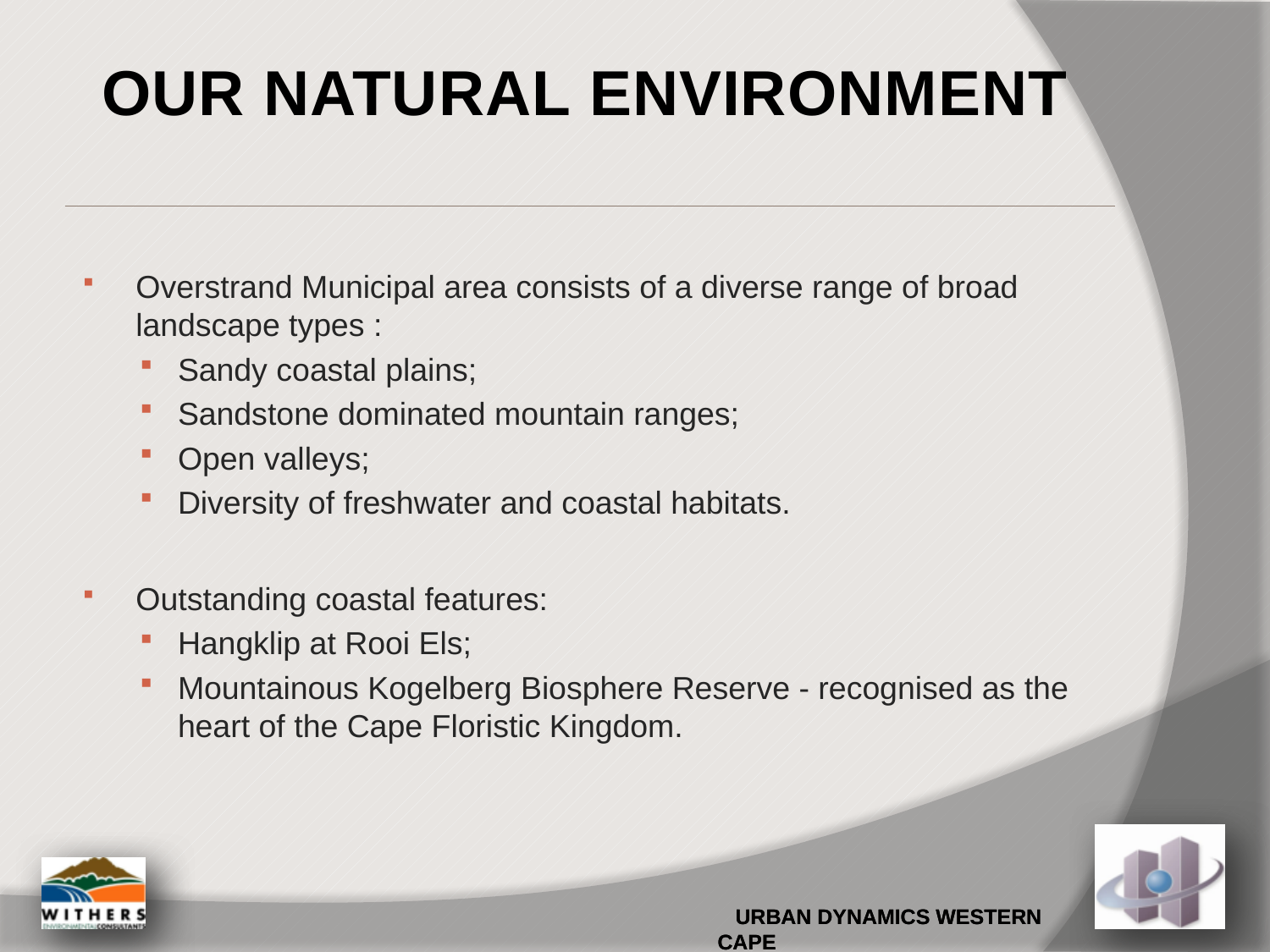

OUR NATURAL ENVIRONMENT

Overstrand Municipal area consists of a diverse range of broad landscape types :
Sandy coastal plains;
Sandstone dominated mountain ranges;
Open valleys;
Diversity of freshwater and coastal habitats.

Outstanding coastal features:
Hangklip at Rooi Els;
Mountainous Kogelberg Biosphere Reserve - recognised as the heart of the Cape Floristic Kingdom.